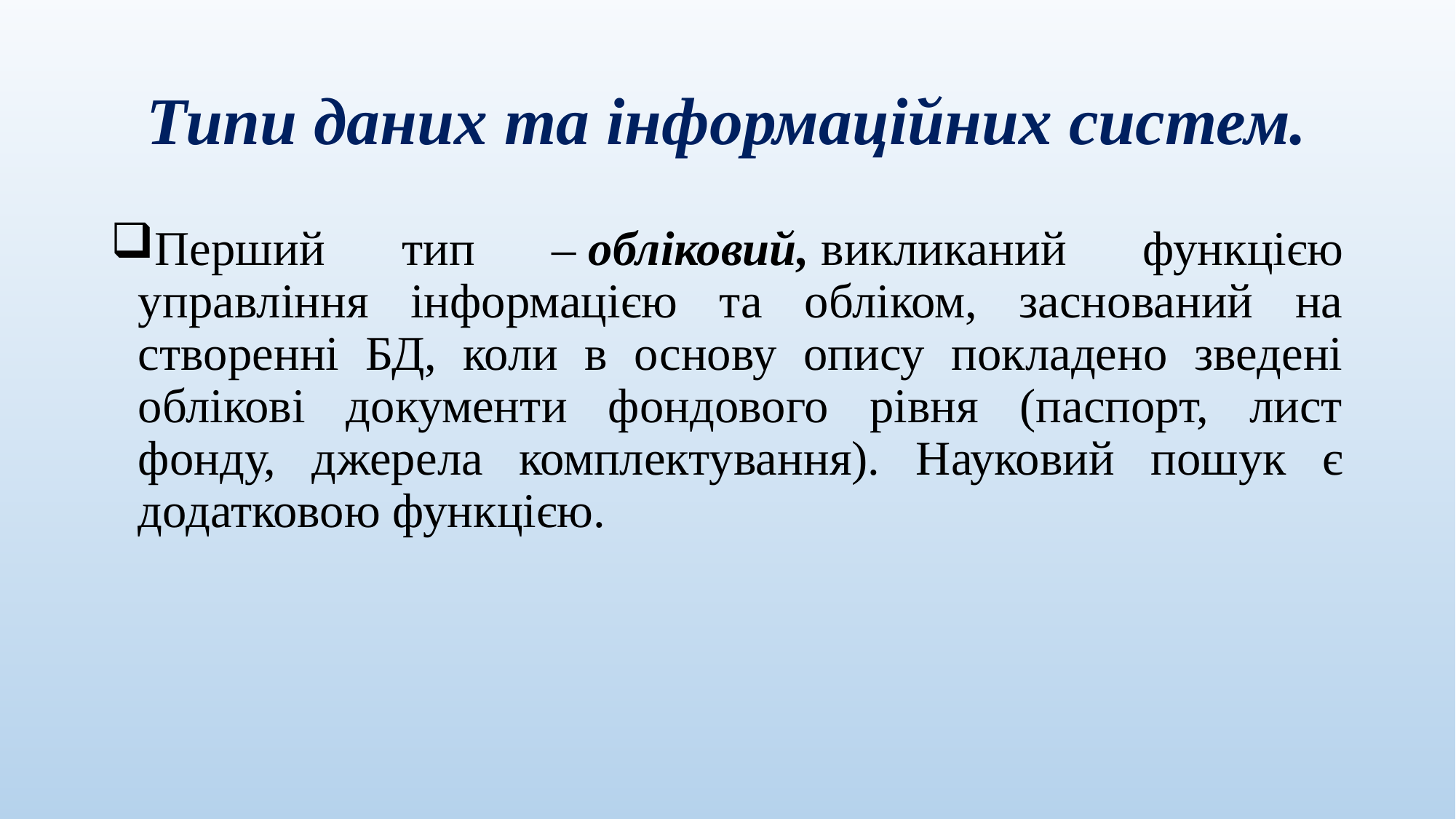

# Типи даних та інформаційних систем.
Перший тип – обліковий, викликаний функцією управління інформацією та обліком, заснований на створенні БД, коли в основу опису покладено зведені облікові документи фондового рівня (паспорт, лист фонду, джерела комплектування). Науковий пошук є додатковою функцією.